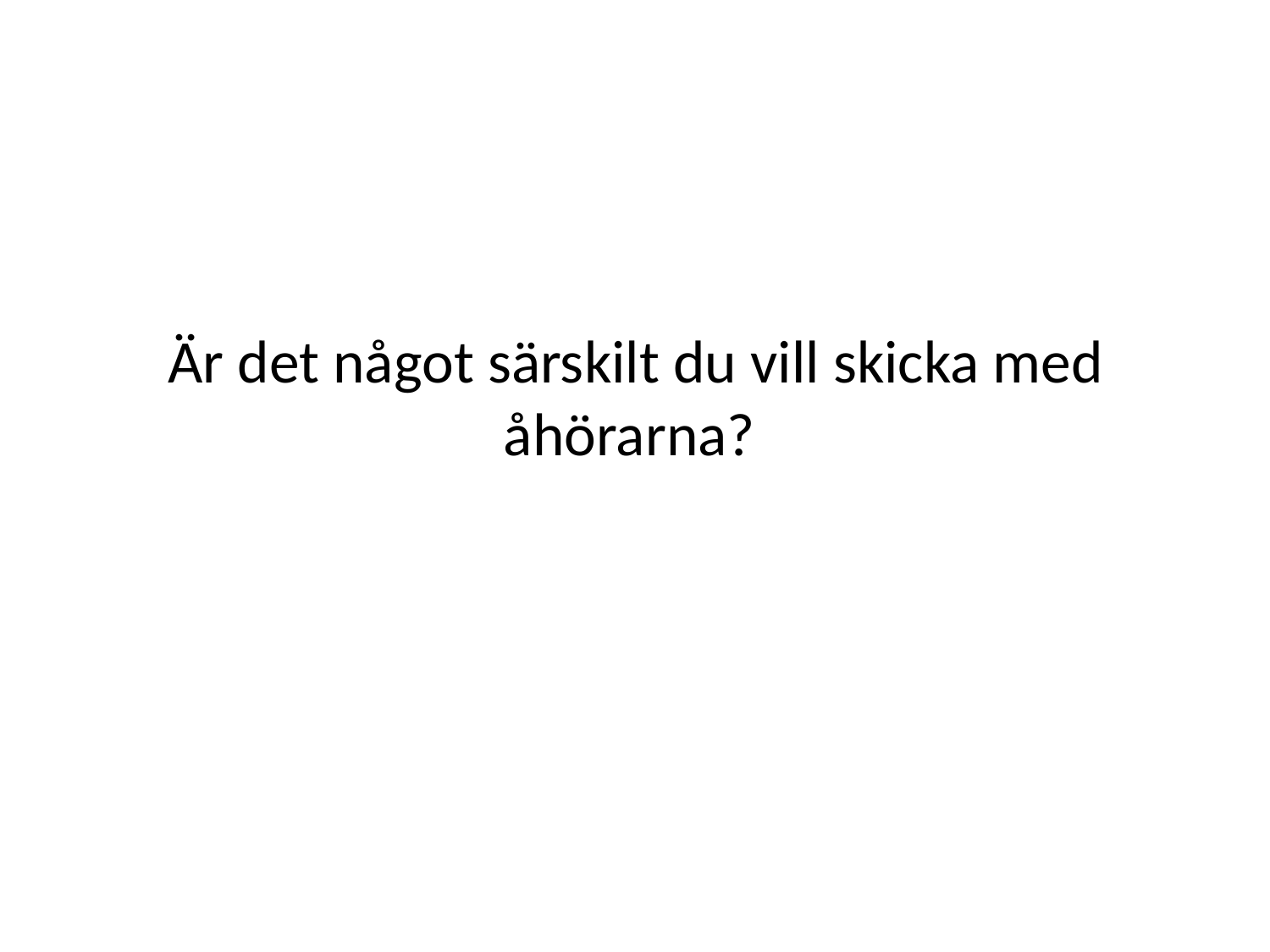

# Är det något särskilt du vill skicka med åhörarna?